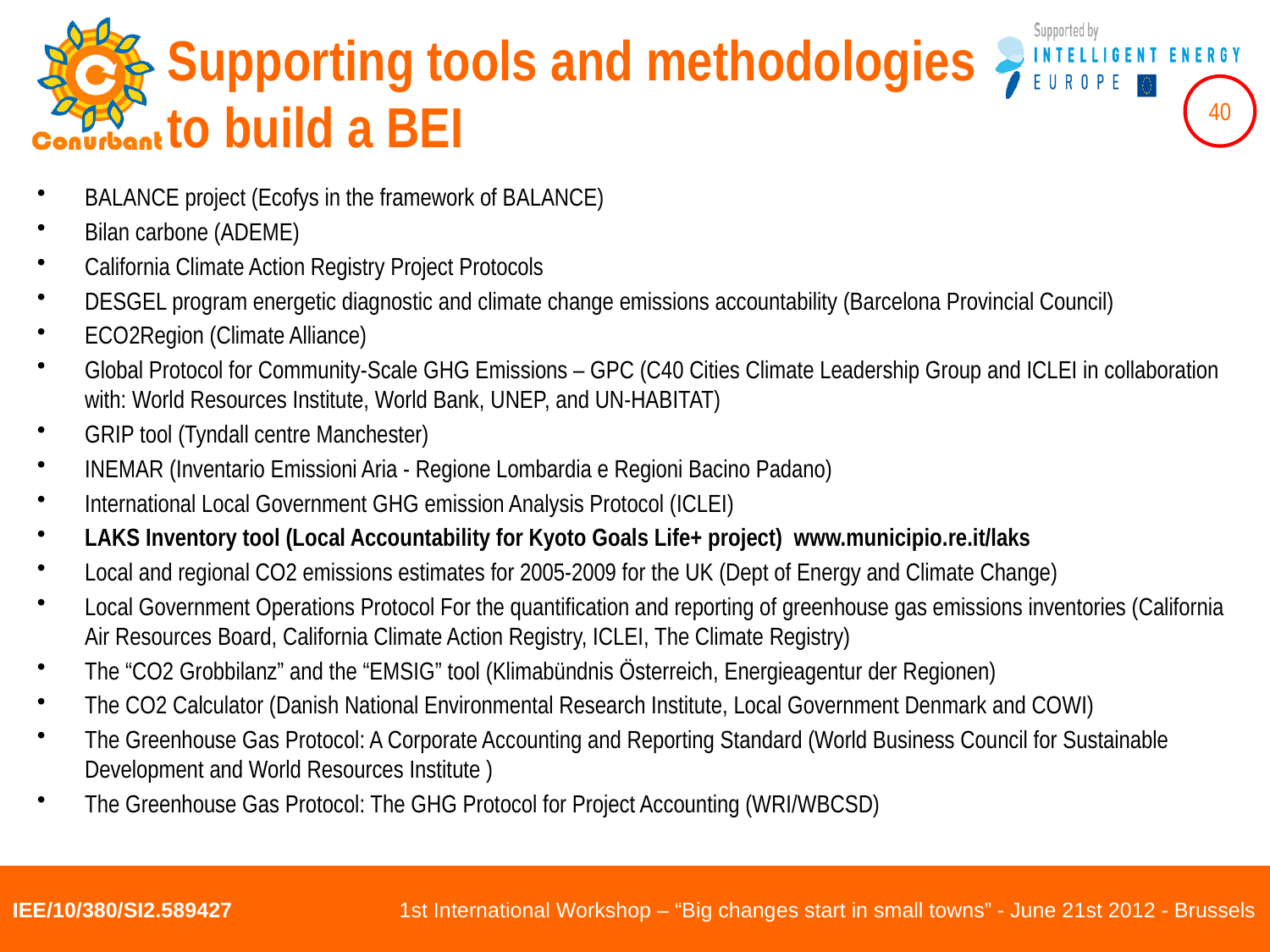

# Supporting tools and methodologies to build a BEI
BALANCE project (Ecofys in the framework of BALANCE)
Bilan carbone (ADEME)
California Climate Action Registry Project Protocols
DESGEL program energetic diagnostic and climate change emissions accountability (Barcelona Provincial Council)
ECO2Region (Climate Alliance)
Global Protocol for Community-Scale GHG Emissions – GPC (C40 Cities Climate Leadership Group and ICLEI in collaboration with: World Resources Institute, World Bank, UNEP, and UN-HABITAT)
GRIP tool (Tyndall centre Manchester)
INEMAR (Inventario Emissioni Aria - Regione Lombardia e Regioni Bacino Padano)
International Local Government GHG emission Analysis Protocol (ICLEI)
LAKS Inventory tool (Local Accountability for Kyoto Goals Life+ project)  www.municipio.re.it/laks
Local and regional CO2 emissions estimates for 2005-2009 for the UK (Dept of Energy and Climate Change)
Local Government Operations Protocol For the quantification and reporting of greenhouse gas emissions inventories (California Air Resources Board, California Climate Action Registry, ICLEI, The Climate Registry)
The “CO2 Grobbilanz” and the “EMSIG” tool (Klimabündnis Österreich, Energieagentur der Regionen)
The CO2 Calculator (Danish National Environmental Research Institute, Local Government Denmark and COWI)
The Greenhouse Gas Protocol: A Corporate Accounting and Reporting Standard (World Business Council for Sustainable Development and World Resources Institute )
The Greenhouse Gas Protocol: The GHG Protocol for Project Accounting (WRI/WBCSD)